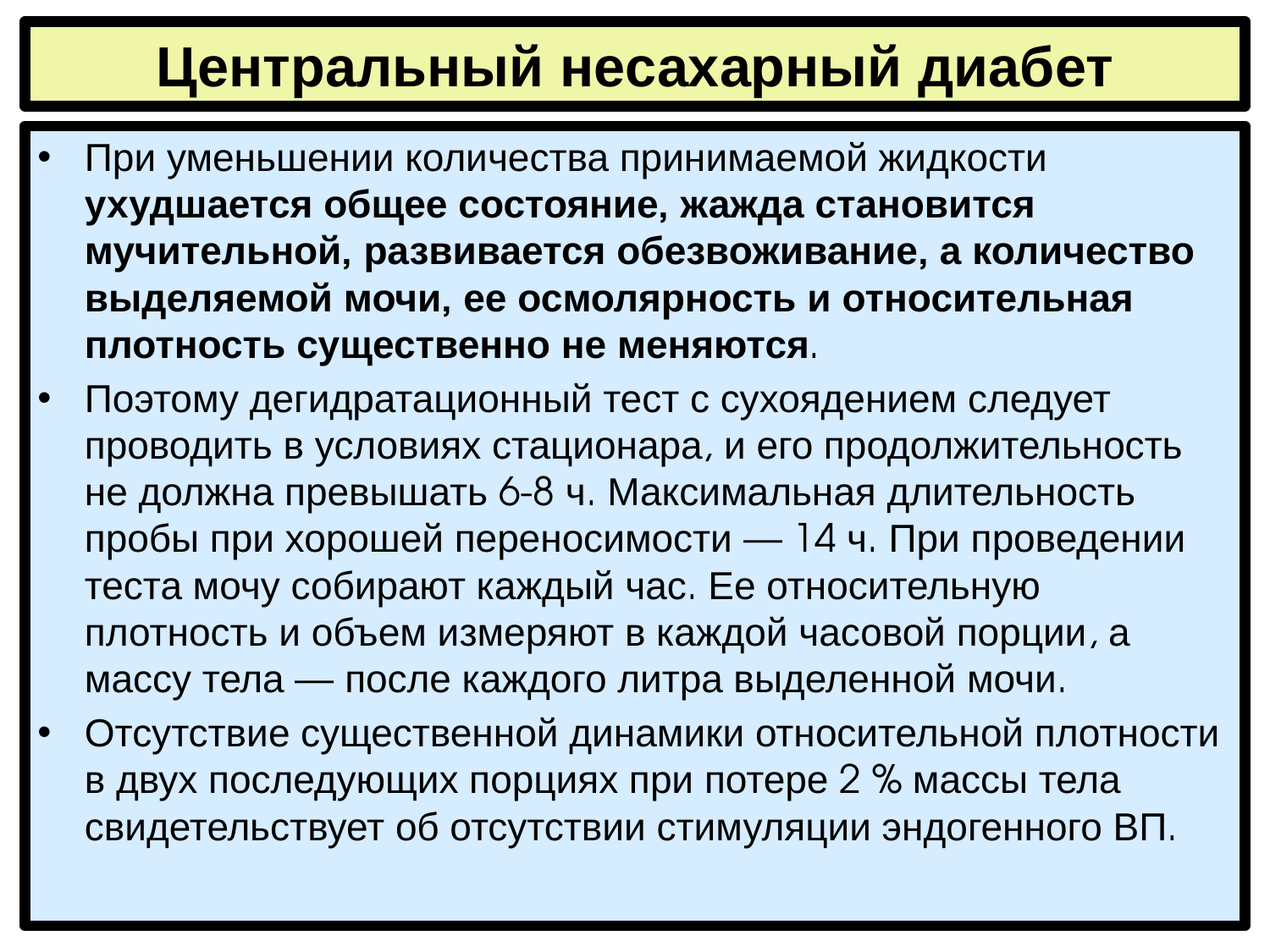

# Центральный несахарный диабет
При уменьшении количества принимаемой жидкости ухудшается общее состояние, жажда становится мучительной, развивается обезвоживание, а количество выделяемой мочи, ее осмолярность и относительная плотность существенно не меняются.
Поэтому дегидратационный тест с сухоядением следует проводить в условиях стационара, и его продолжительность не должна превышать 6-8 ч. Максимальная длительность пробы при хорошей переносимости — 14 ч. При проведении теста мочу собирают каждый час. Ее относительную плотность и объем измеряют в каждой часовой порции, а массу тела — после каждого литра выделенной мочи.
Отсутствие существенной динамики относительной плотности в двух последующих порциях при потере 2 % массы тела свидетельствует об отсутствии стимуляции эндогенного ВП.